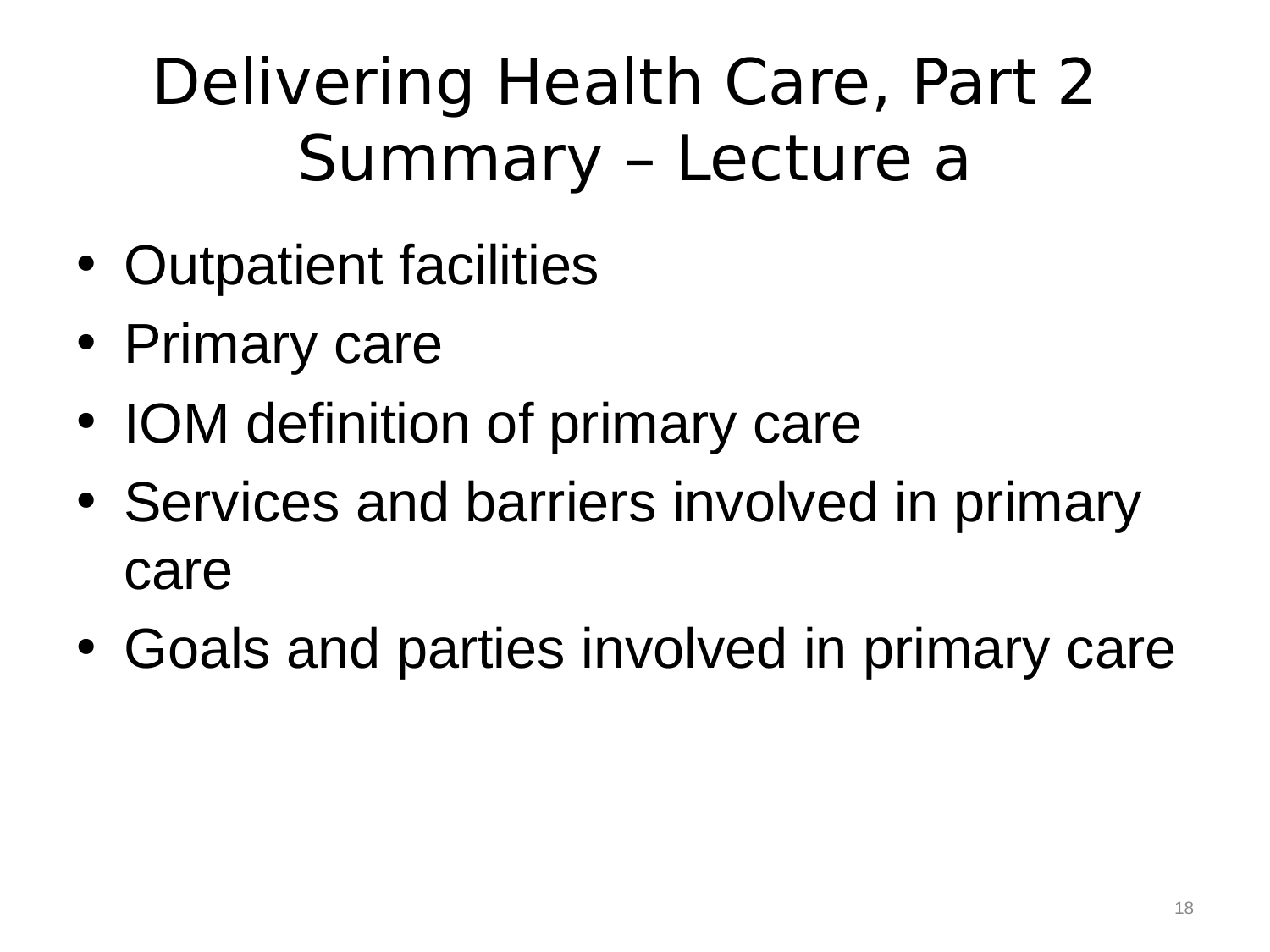

# Delivering Health Care, Part 2 Summary – Lecture a
Outpatient facilities
Primary care
IOM definition of primary care
Services and barriers involved in primary care
Goals and parties involved in primary care

18